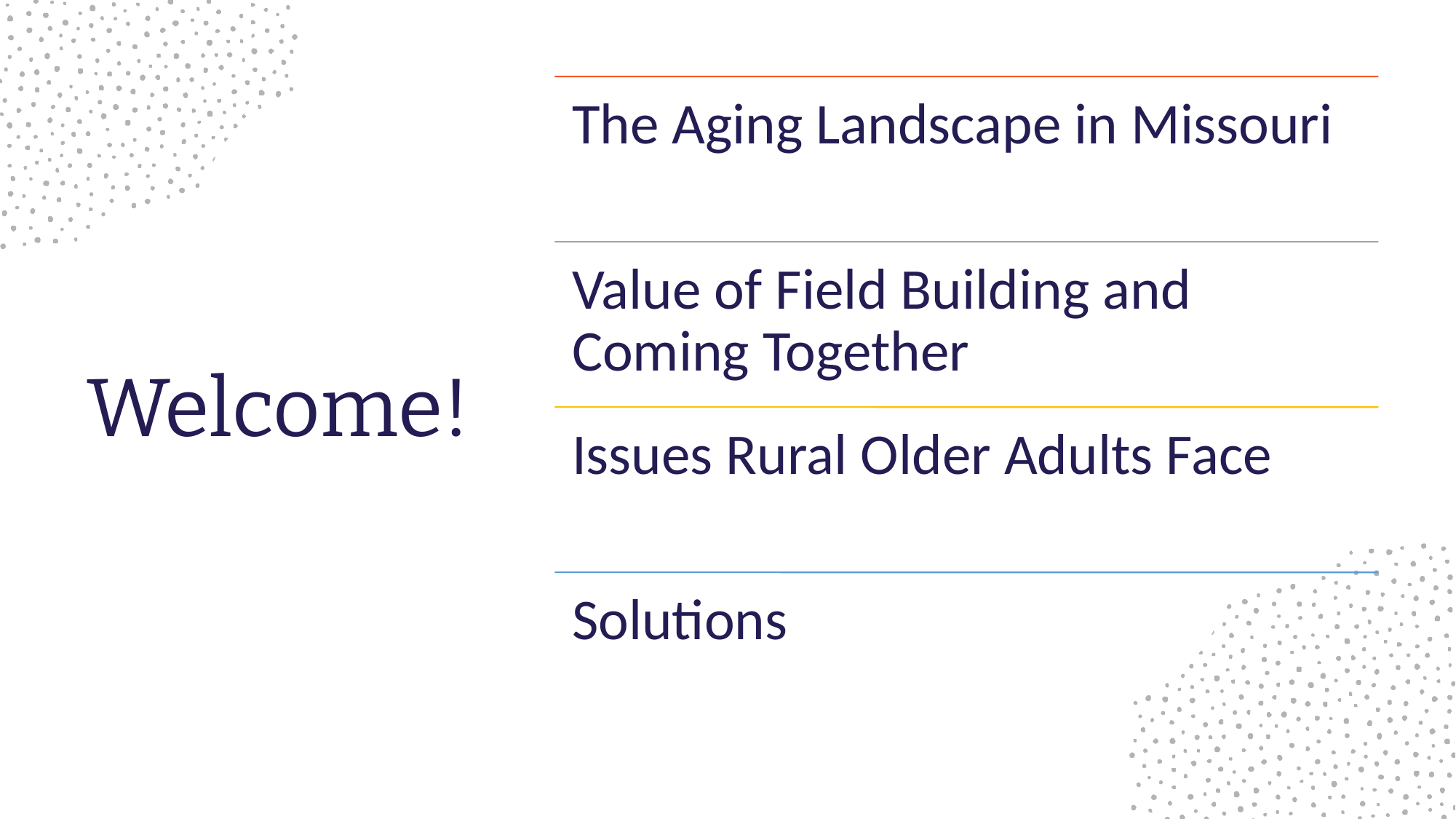

The Aging Landscape in Missouri
Value of Field Building and Coming Together
Issues Rural Older Adults Face
Solutions
# Welcome!